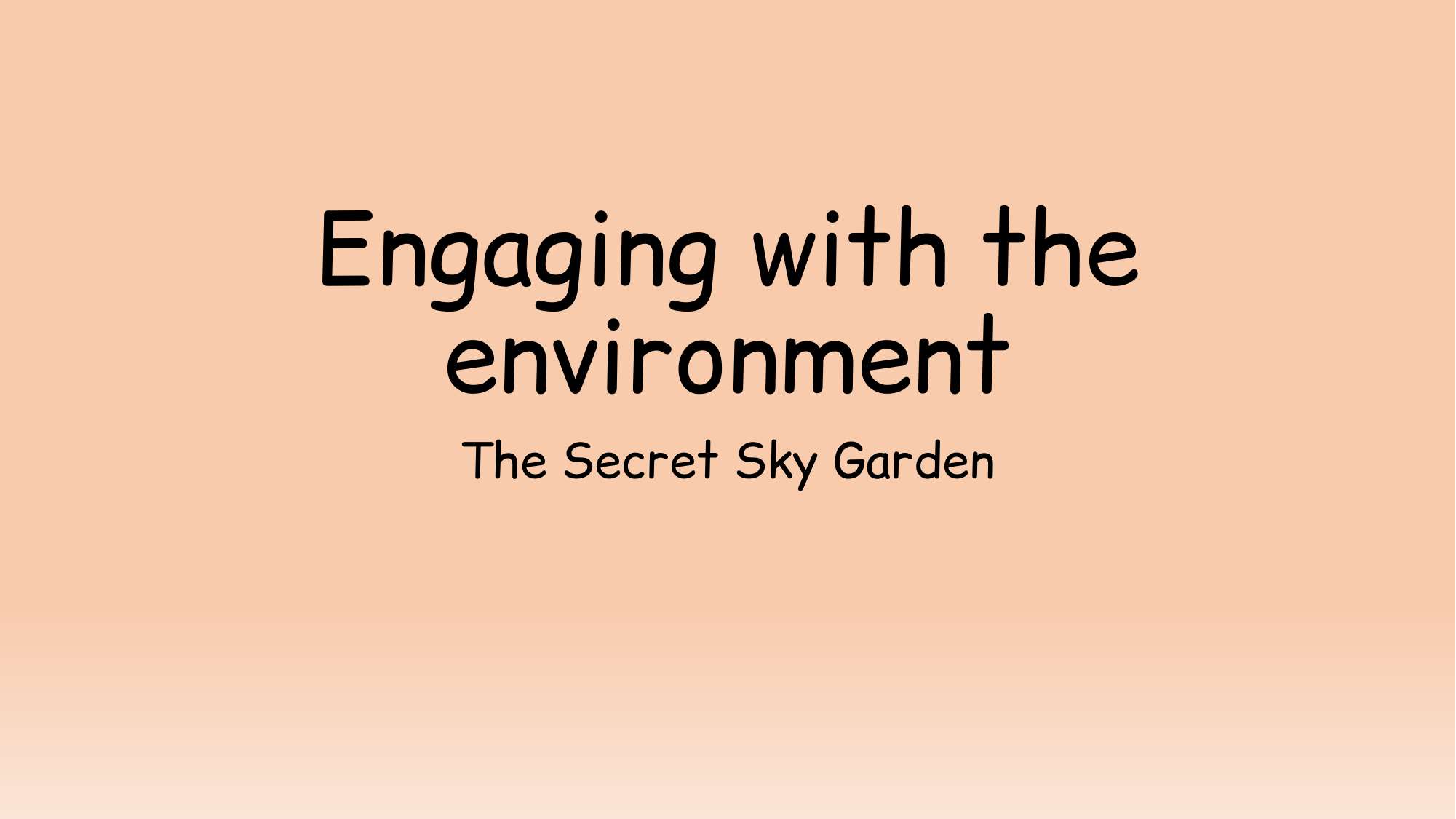

# Engaging with the environment
The Secret Sky Garden